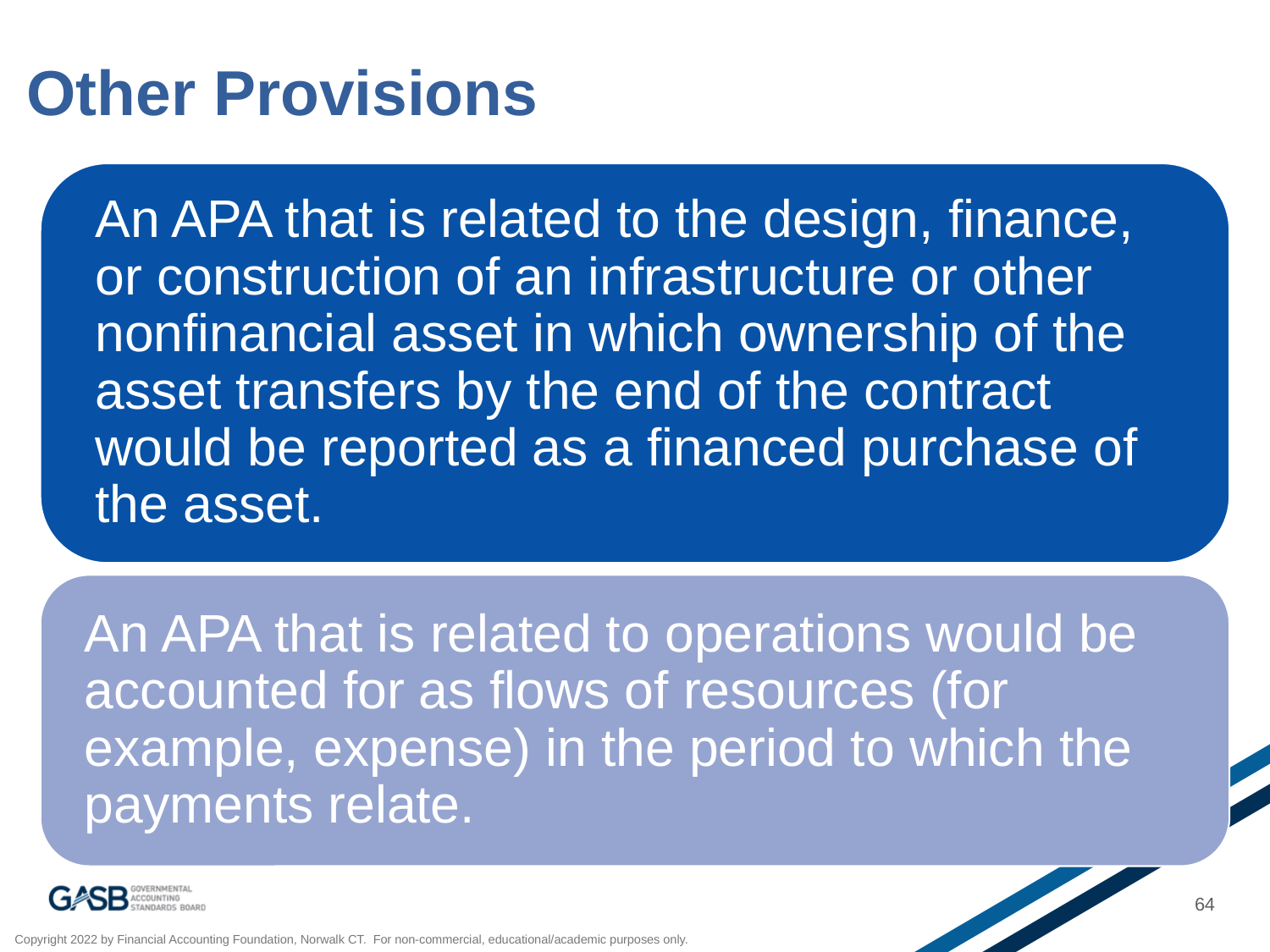

# Other Provisions
An APA that is related to the design, finance, or construction of an infrastructure or other nonfinancial asset in which ownership of the asset transfers by the end of the contract would be reported as a financed purchase of the asset.
An APA that is related to operations would be accounted for as flows of resources (for example, expense) in the period to which the payments relate.
64